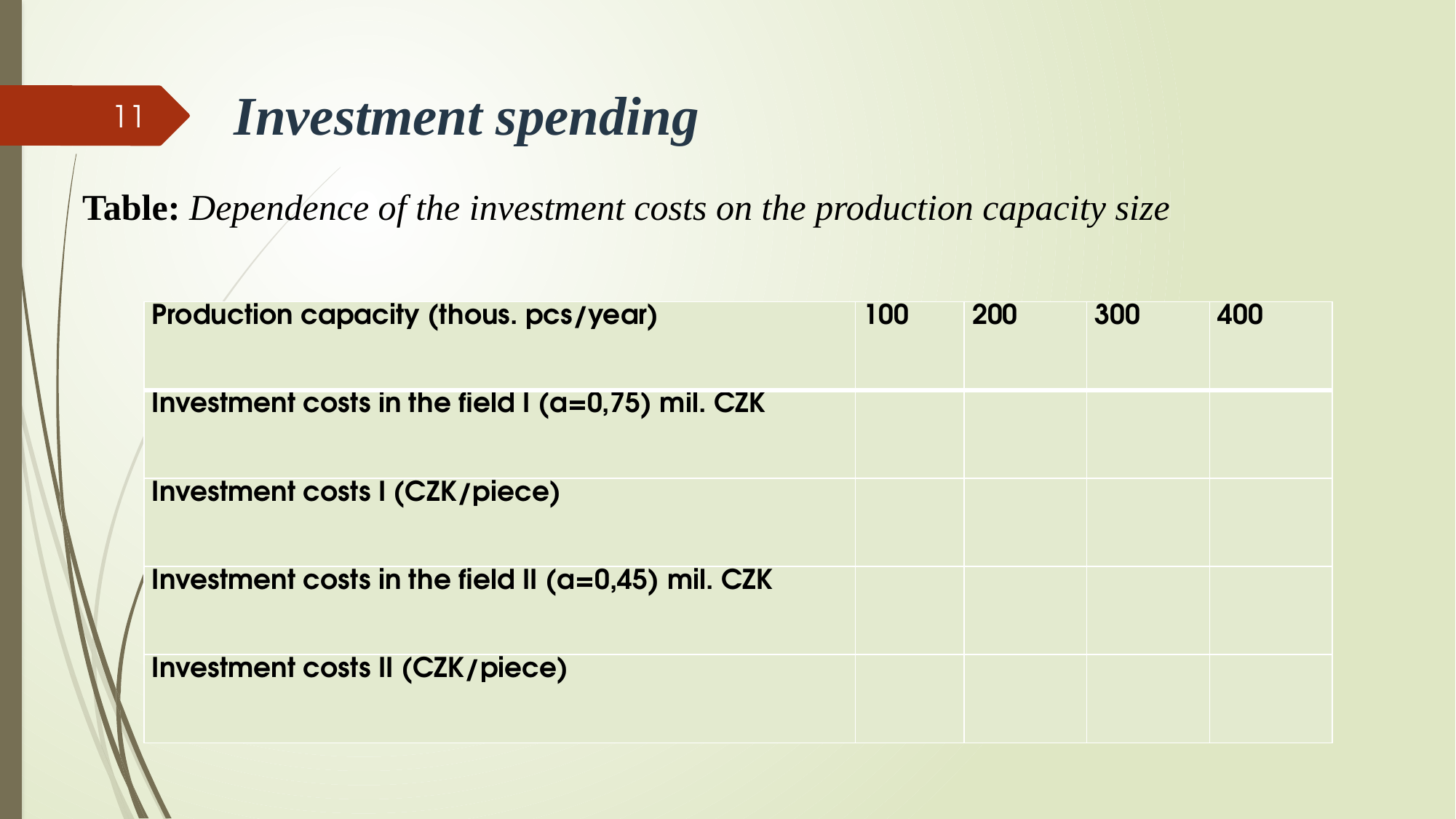

# Investment spending
11

Table: Dependence of the investment costs on the production capacity size

| Production capacity (thous. pcs/year) | 100 | 200 | 300 | 400 |
| --- | --- | --- | --- | --- |
| Investment costs in the field I (a=0,75) mil. CZK |  |  |  |  |
| Investment costs I (CZK/piece) |  |  |  |  |
| Investment costs in the field II (a=0,45) mil. CZK |  |  |  |  |
| Investment costs II (CZK/piece) |  |  |  |  |